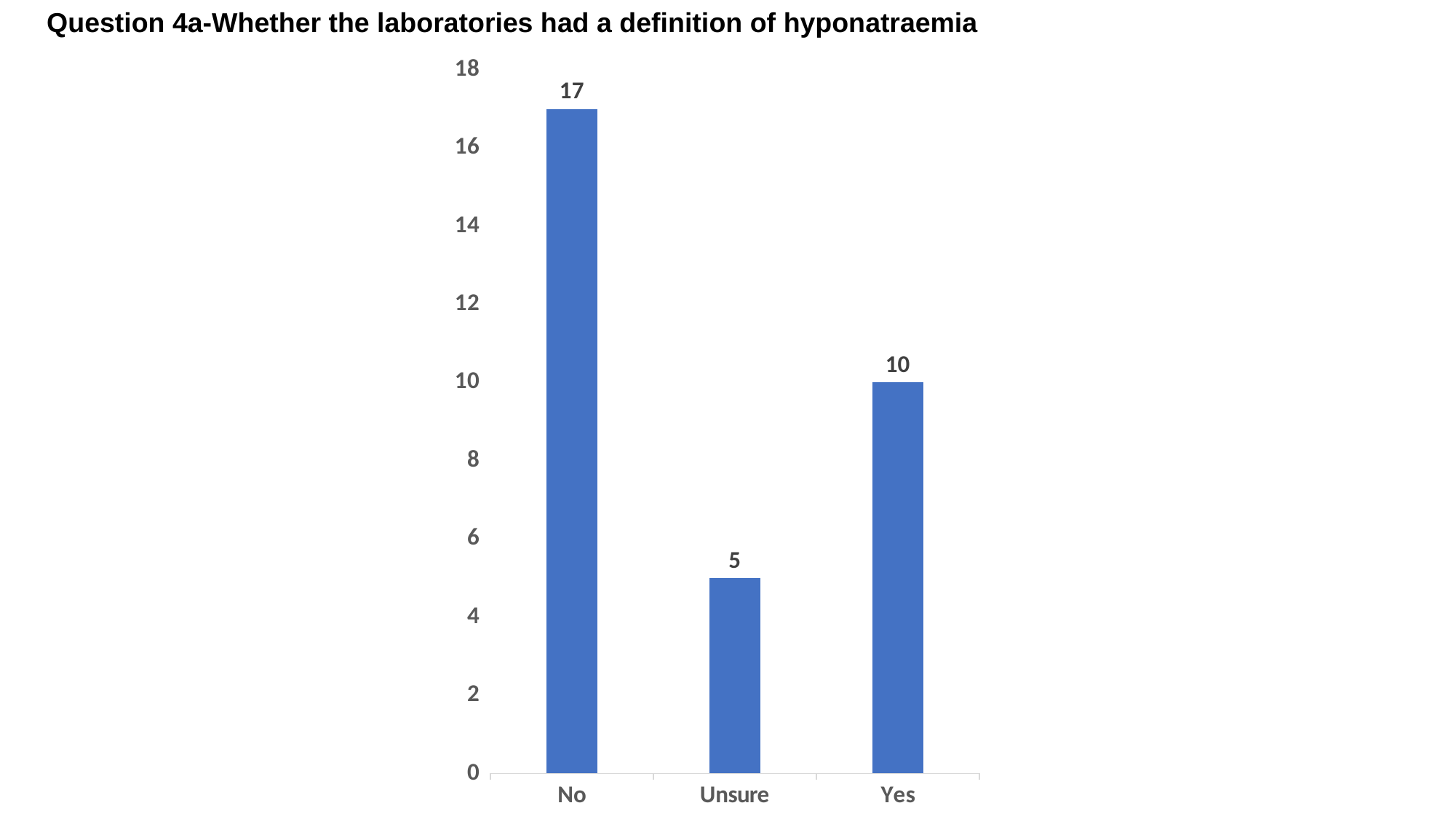

Question 4a-Whether the laboratories had a definition of hyponatraemia

### Chart

| Category |  |
|---|---|
| No | 17.0 |
| Unsure | 5.0 |
| Yes | 10.0 |